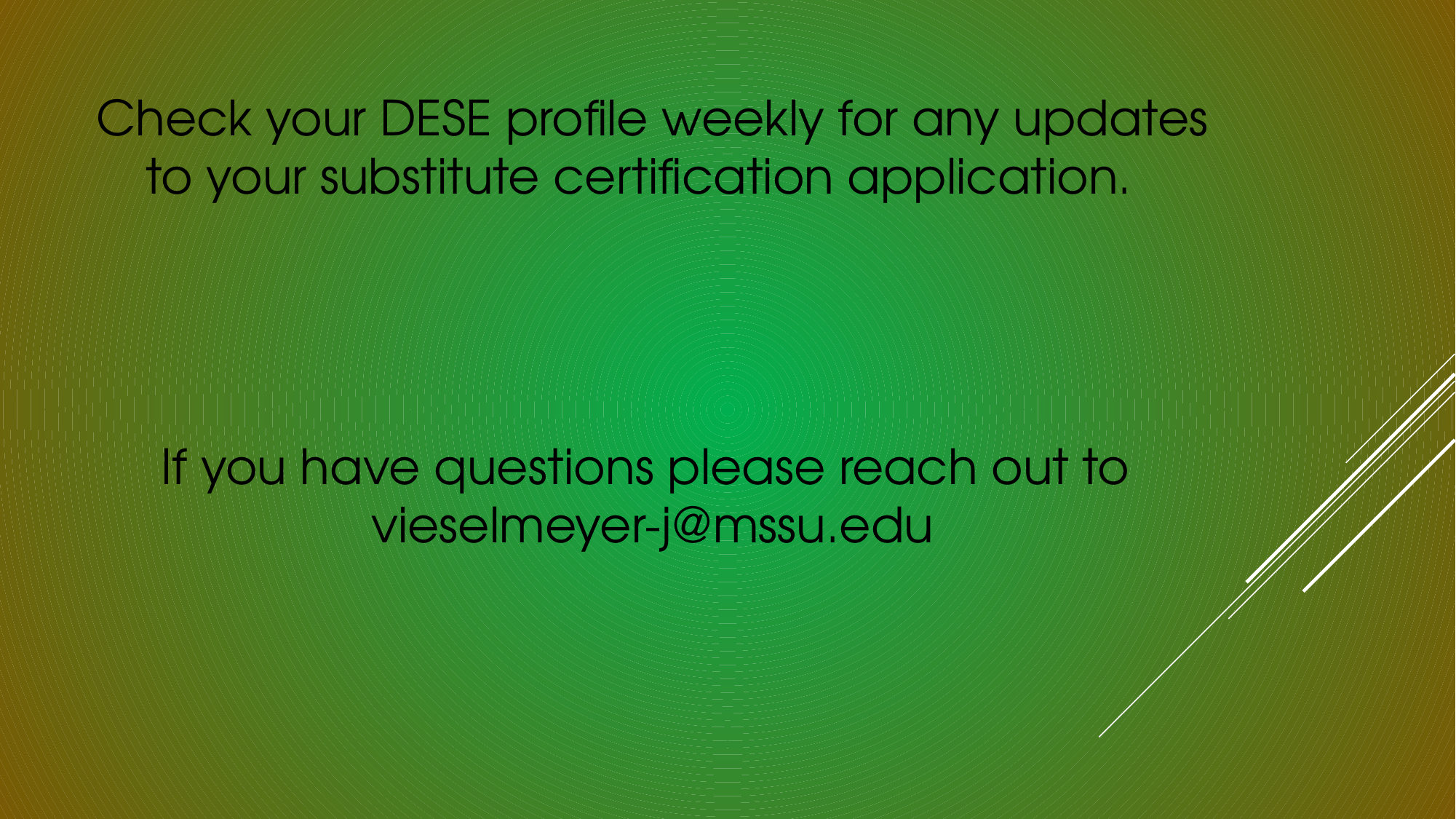

Check your DESE profile weekly for any updates to your substitute certification application.

If you have questions please reach out to
vieselmeyer-j@mssu.edu